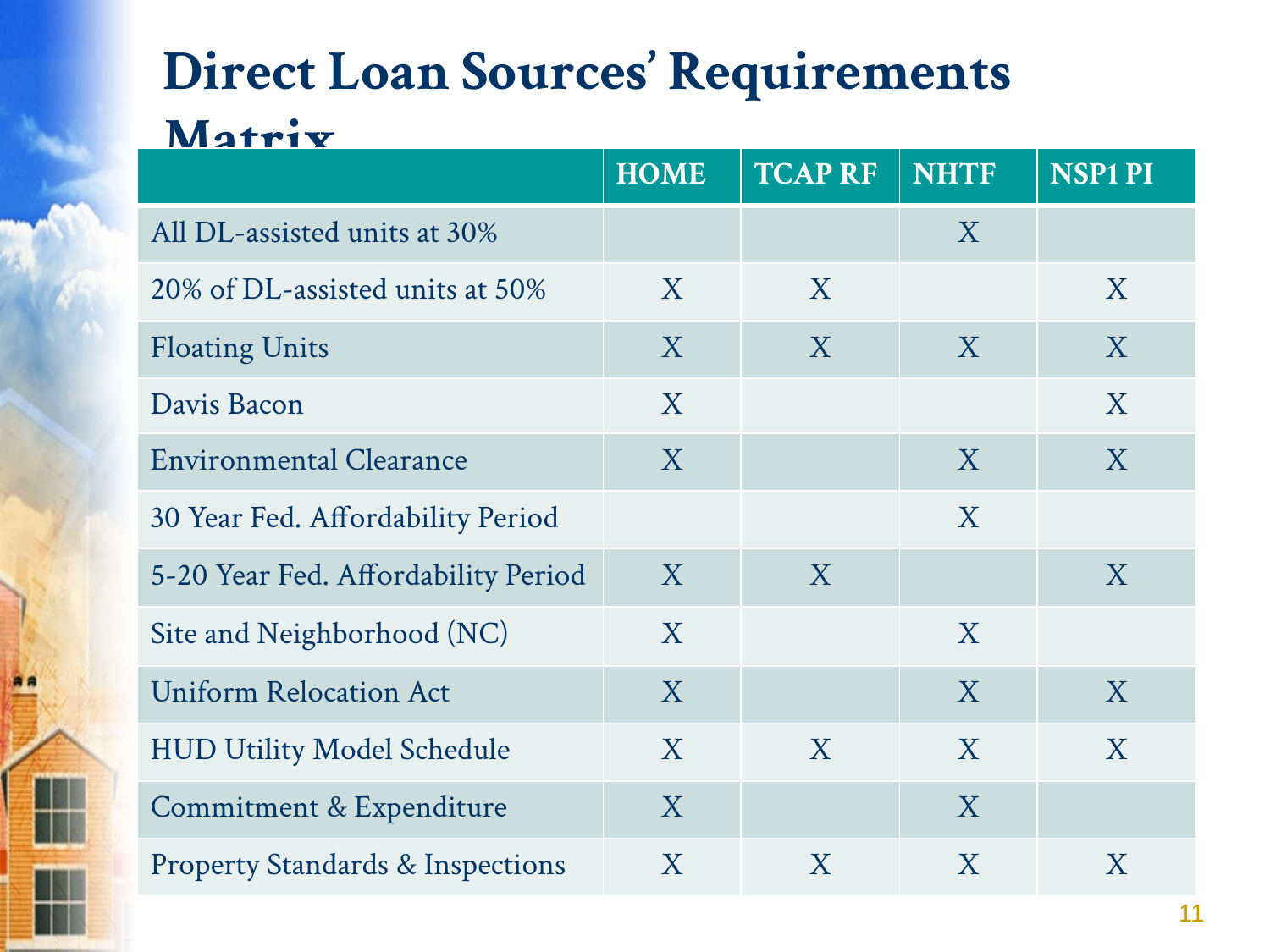

# Direct Loan Sources’ Requirements Matrix
|  | HOME | TCAP RF | NHTF | NSP1 PI |
| --- | --- | --- | --- | --- |
| All DL-assisted units at 30% |  |  | X |  |
| 20% of DL-assisted units at 50% | X | X |  | X |
| Floating Units | X | X | X | X |
| Davis Bacon | X |  |  | X |
| Environmental Clearance | X |  | X | X |
| 30 Year Fed. Affordability Period |  |  | X |  |
| 5-20 Year Fed. Affordability Period | X | X |  | X |
| Site and Neighborhood (NC) | X |  | X |  |
| Uniform Relocation Act | X |  | X | X |
| HUD Utility Model Schedule | X | X | X | X |
| Commitment & Expenditure | X |  | X |  |
| Property Standards & Inspections | X | X | X | X |
11